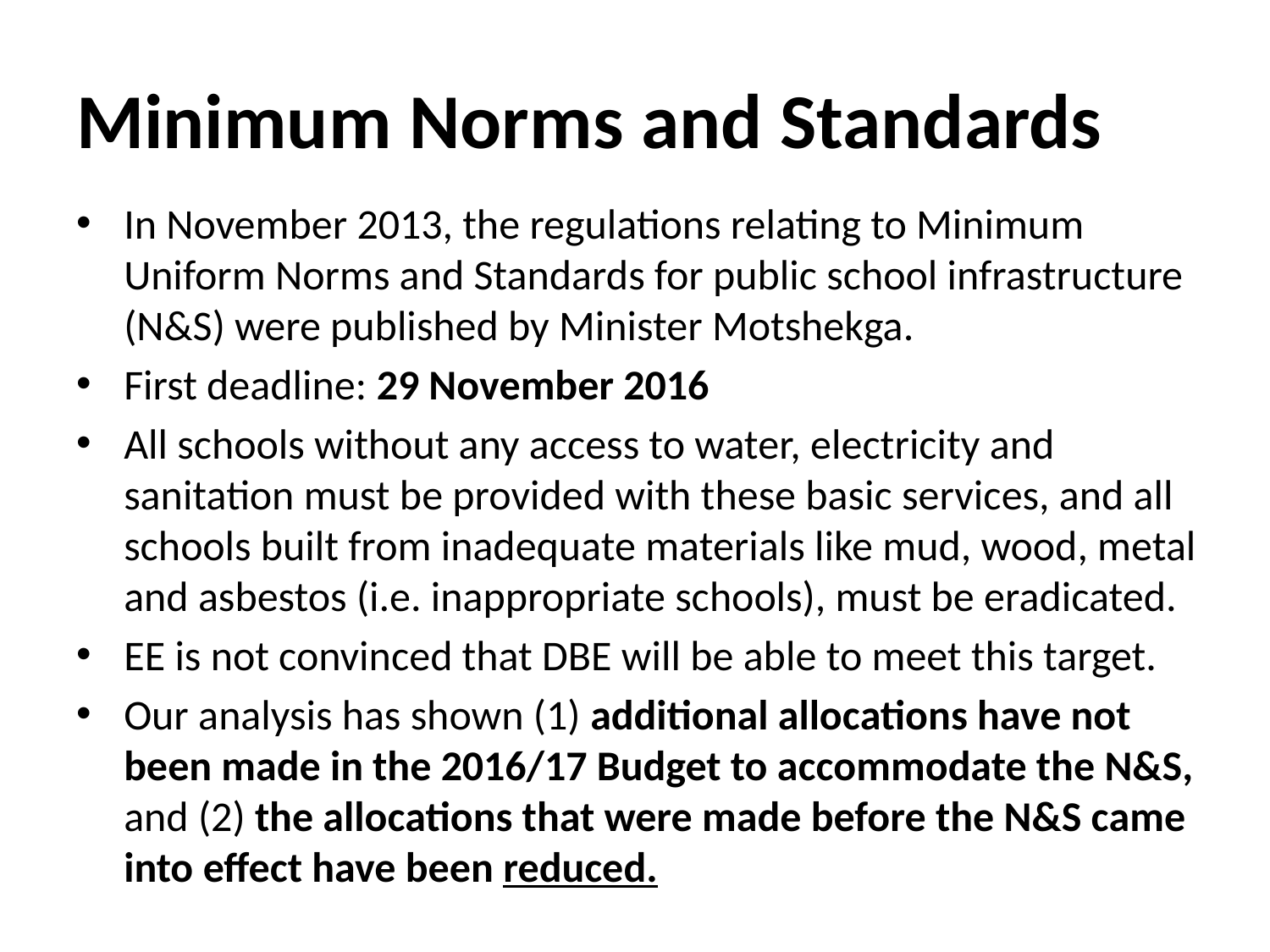

# Minimum Norms and Standards
In November 2013, the regulations relating to Minimum Uniform Norms and Standards for public school infrastructure (N&S) were published by Minister Motshekga.
First deadline: 29 November 2016
All schools without any access to water, electricity and sanitation must be provided with these basic services, and all schools built from inadequate materials like mud, wood, metal and asbestos (i.e. inappropriate schools), must be eradicated.
EE is not convinced that DBE will be able to meet this target.
Our analysis has shown (1) additional allocations have not been made in the 2016/17 Budget to accommodate the N&S, and (2) the allocations that were made before the N&S came into effect have been reduced.